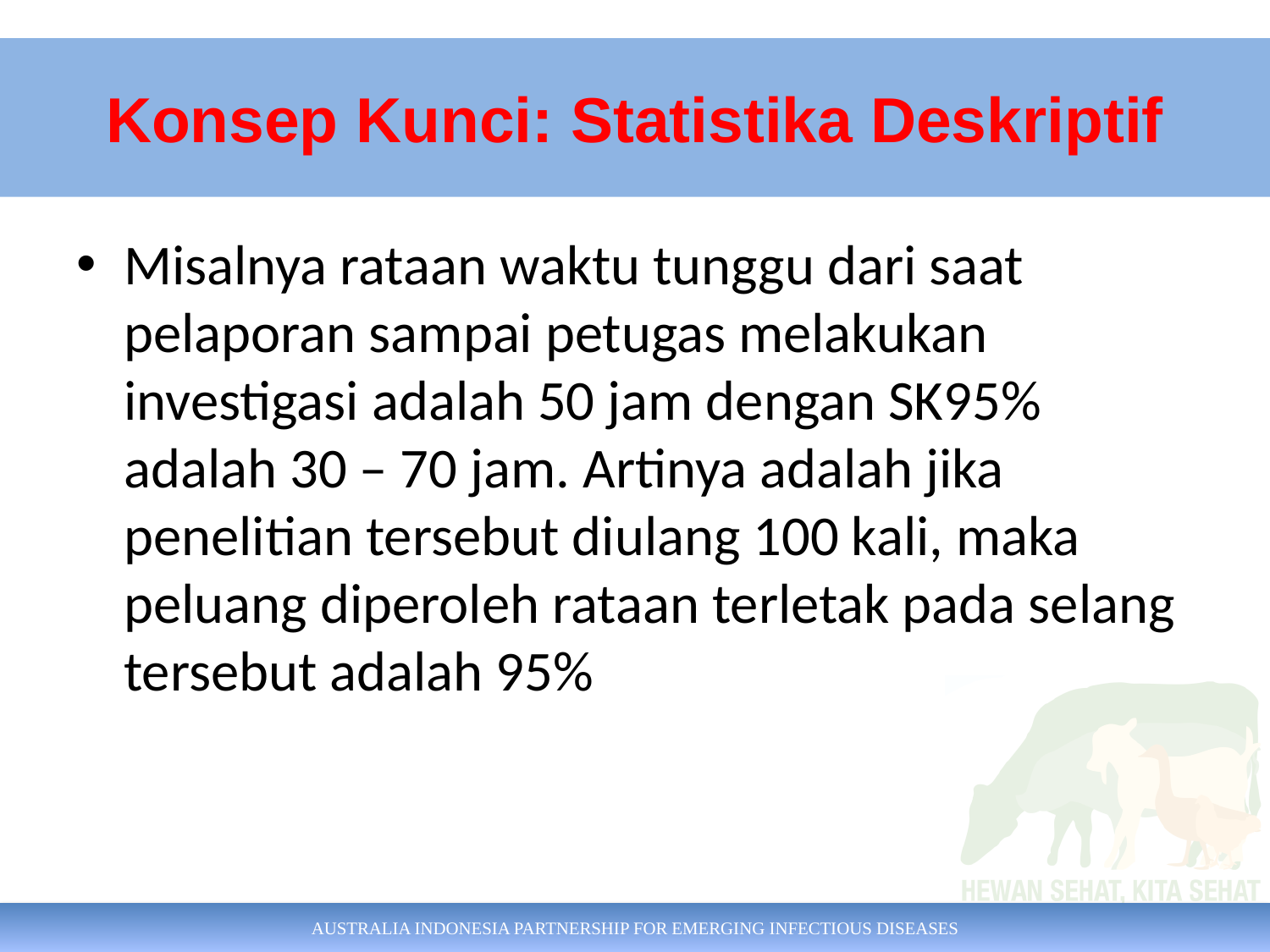

Konsep Kunci: Statistika Deskriptif

Misalnya rataan waktu tunggu dari saat pelaporan sampai petugas melakukan investigasi adalah 50 jam dengan SK95% adalah 30 – 70 jam. Artinya adalah jika penelitian tersebut diulang 100 kali, maka peluang diperoleh rataan terletak pada selang tersebut adalah 95%